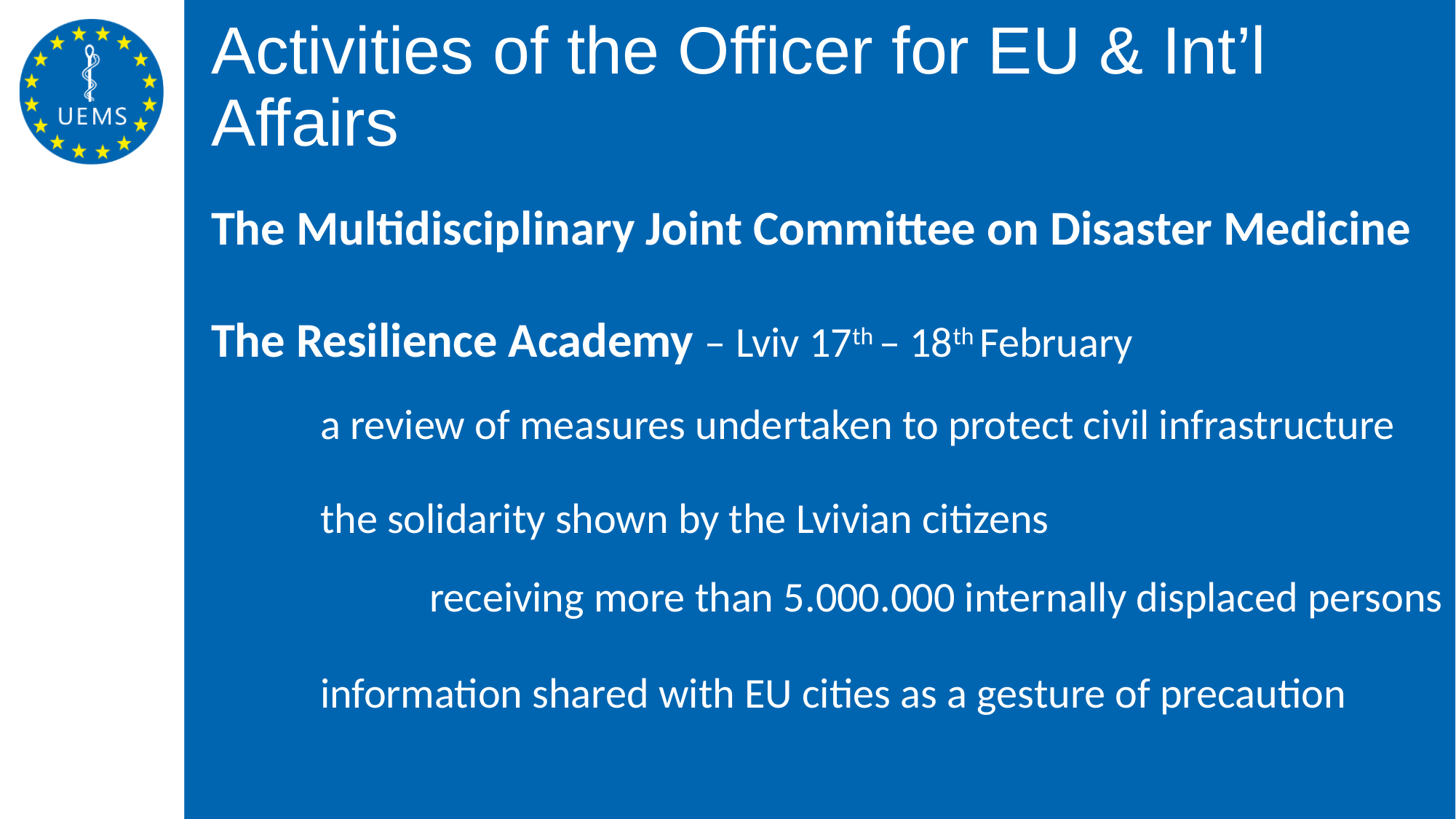

# Activities of the Officer for EU & Int’l Affairs
The Multidisciplinary Joint Committee on Disaster Medicine
The Resilience Academy – Lviv 17th – 18th February
	a review of measures undertaken to protect civil infrastructure
	the solidarity shown by the Lvivian citizens
		receiving more than 5.000.000 internally displaced persons
	information shared with EU cities as a gesture of precaution